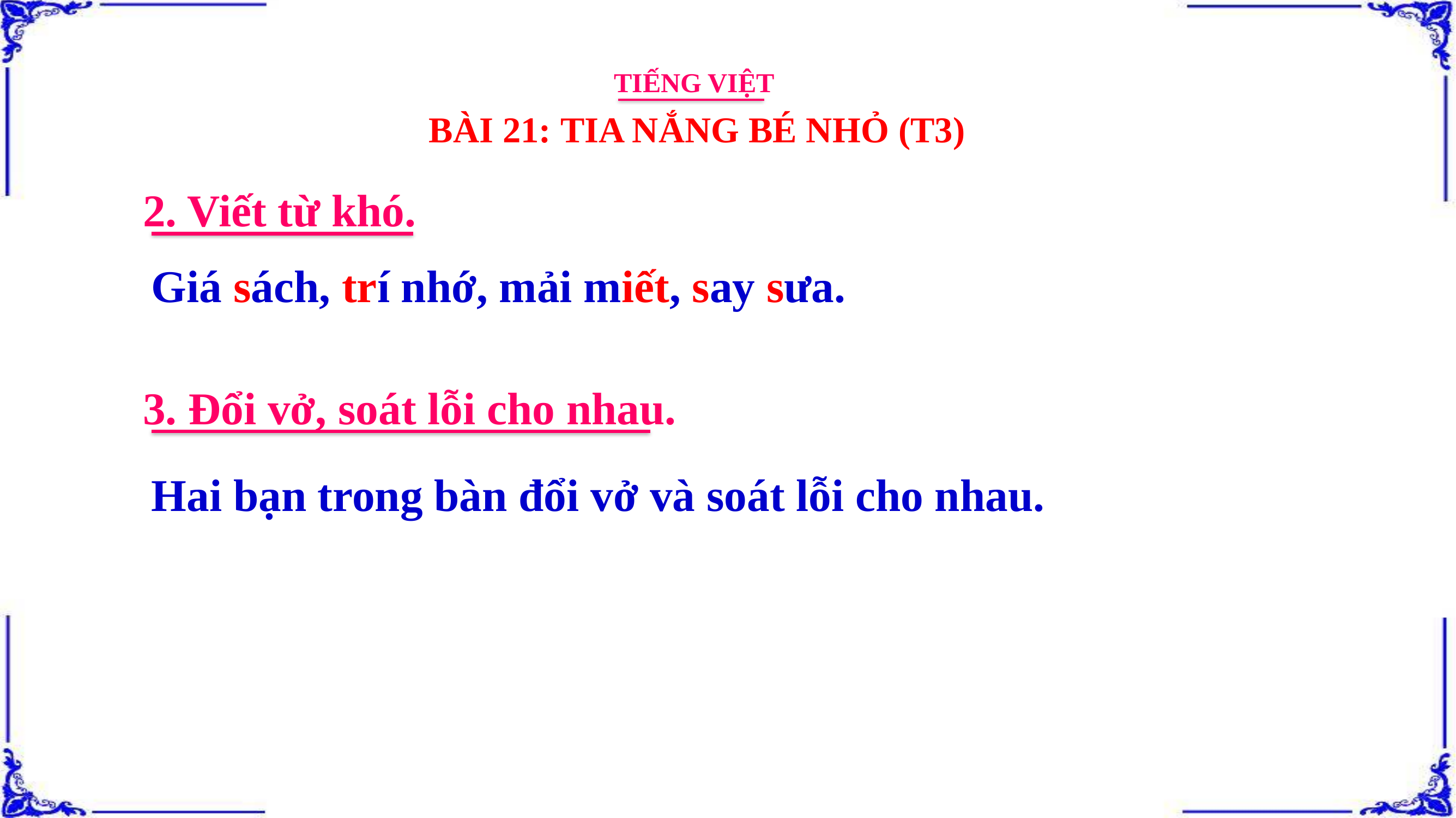

TIẾNG VIỆT
BÀI 21: TIA NẮNG BÉ NHỎ (T3)
2. Viết từ khó.
Giá sách, trí nhớ, mải miết, say sưa.
3. Đổi vở, soát lỗi cho nhau.
Hai bạn trong bàn đổi vở và soát lỗi cho nhau.